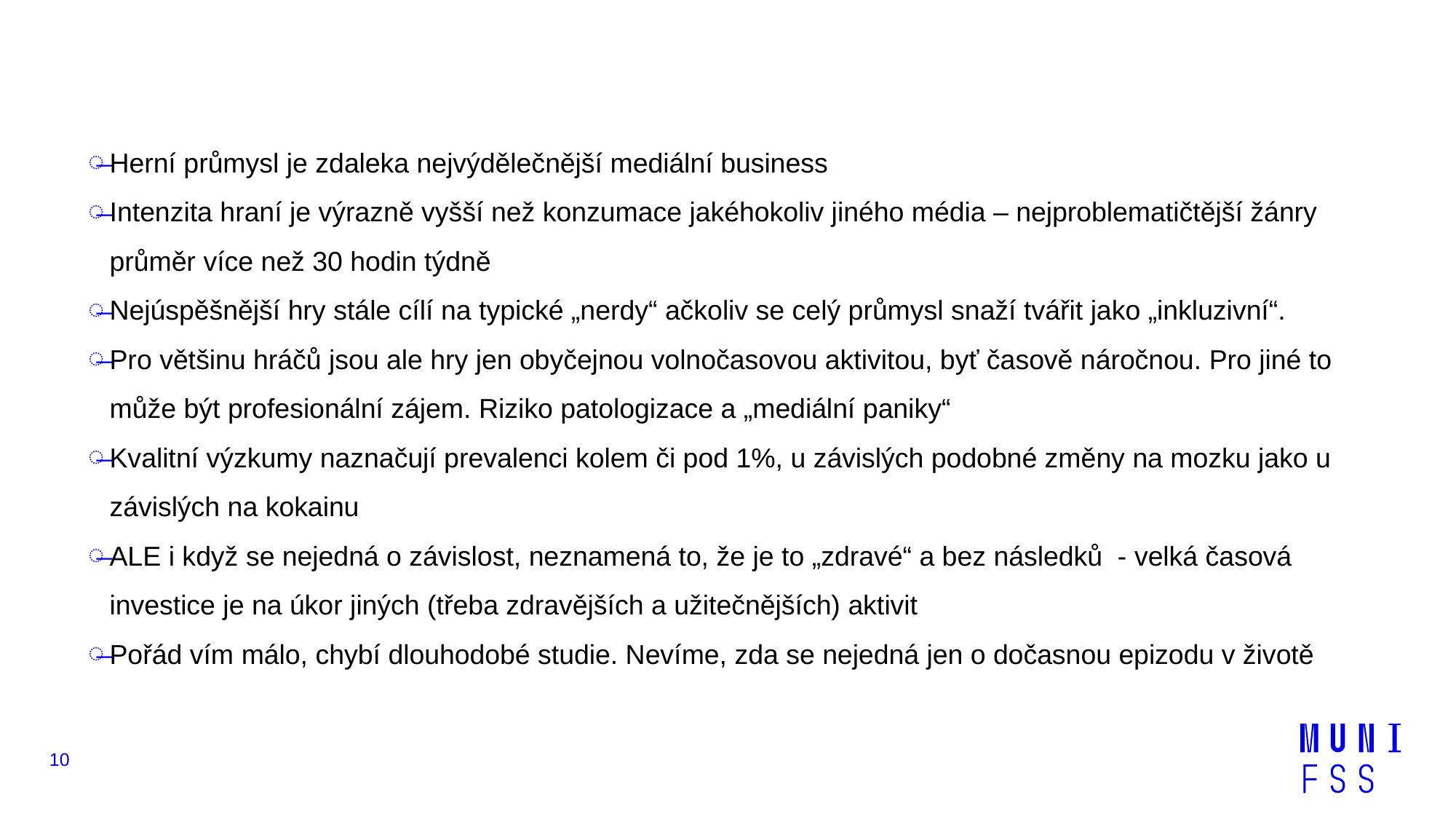

Herní průmysl je zdaleka nejvýdělečnější mediální business
Intenzita hraní je výrazně vyšší než konzumace jakéhokoliv jiného média – nejproblematičtější žánry průměr více než 30 hodin týdně
Nejúspěšnější hry stále cílí na typické „nerdy“ ačkoliv se celý průmysl snaží tvářit jako „inkluzivní“.
Pro většinu hráčů jsou ale hry jen obyčejnou volnočasovou aktivitou, byť časově náročnou. Pro jiné to může být profesionální zájem. Riziko patologizace a „mediální paniky“
Kvalitní výzkumy naznačují prevalenci kolem či pod 1%, u závislých podobné změny na mozku jako u závislých na kokainu
ALE i když se nejedná o závislost, neznamená to, že je to „zdravé“ a bez následků  - velká časová investice je na úkor jiných (třeba zdravějších a užitečnějších) aktivit
Pořád vím málo, chybí dlouhodobé studie. Nevíme, zda se nejedná jen o dočasnou epizodu v životě

10